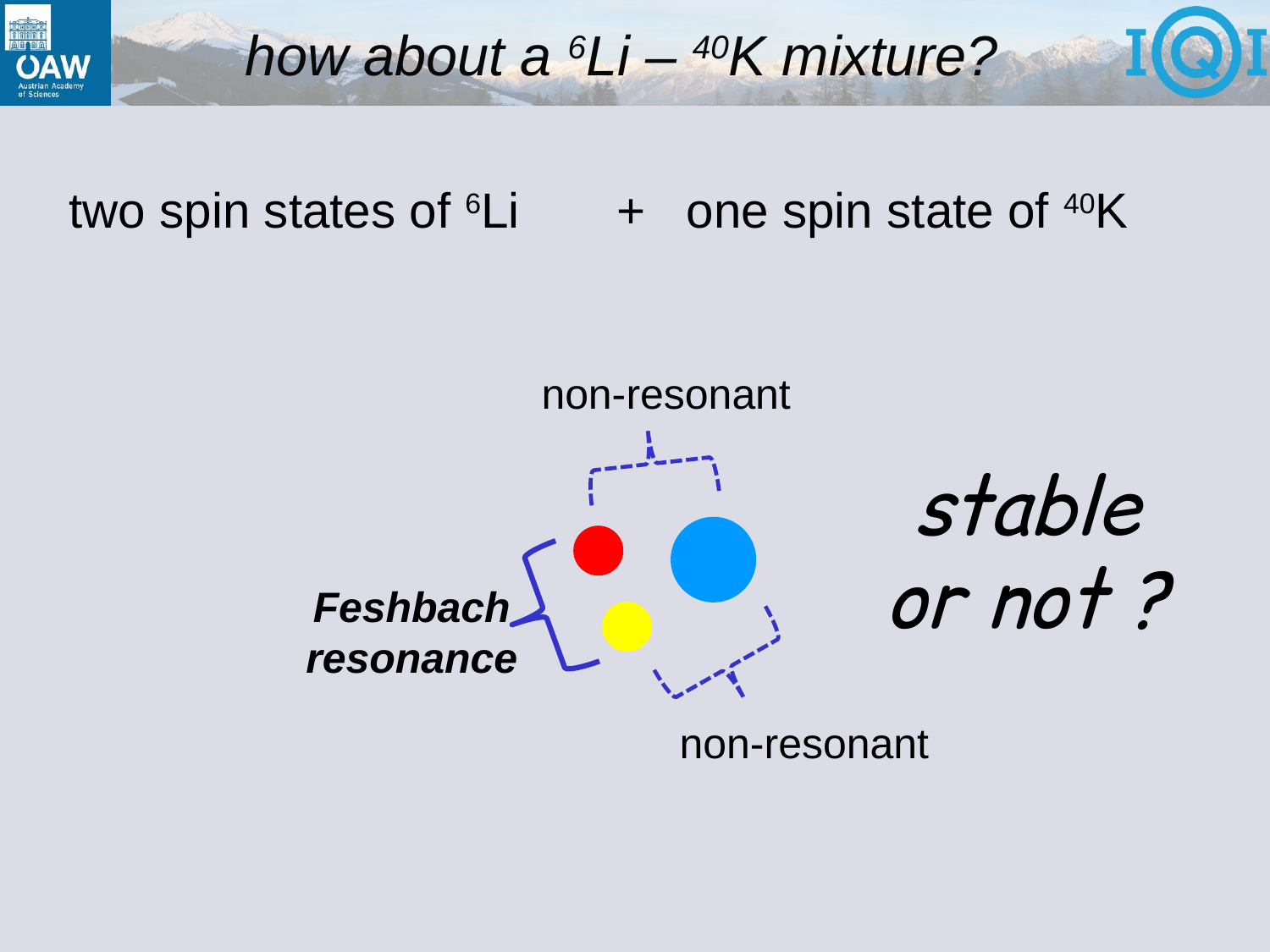

# how about a 6Li – 40K mixture?
two spin states of 6Li
+   one spin state of 40K

non-resonant

non-resonant
stable
or not ?

Feshbach
resonance